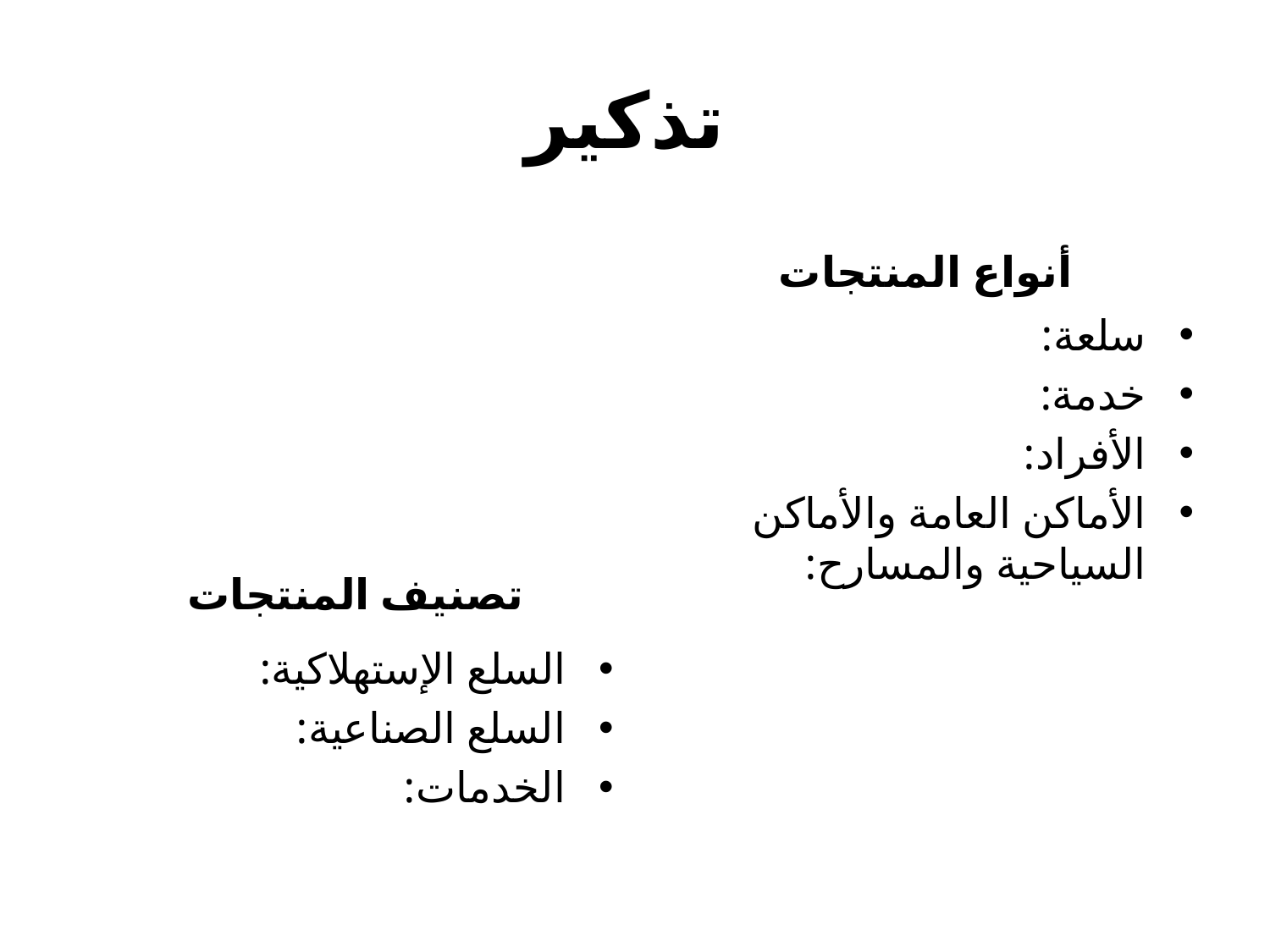

# تذكير
أنواع المنتجات
سلعة:
خدمة:
الأفراد:
الأماكن العامة والأماكن السياحية والمسارح:

تصنيف المنتجات
السلع الإستهلاكية:
السلع الصناعية:
الخدمات: